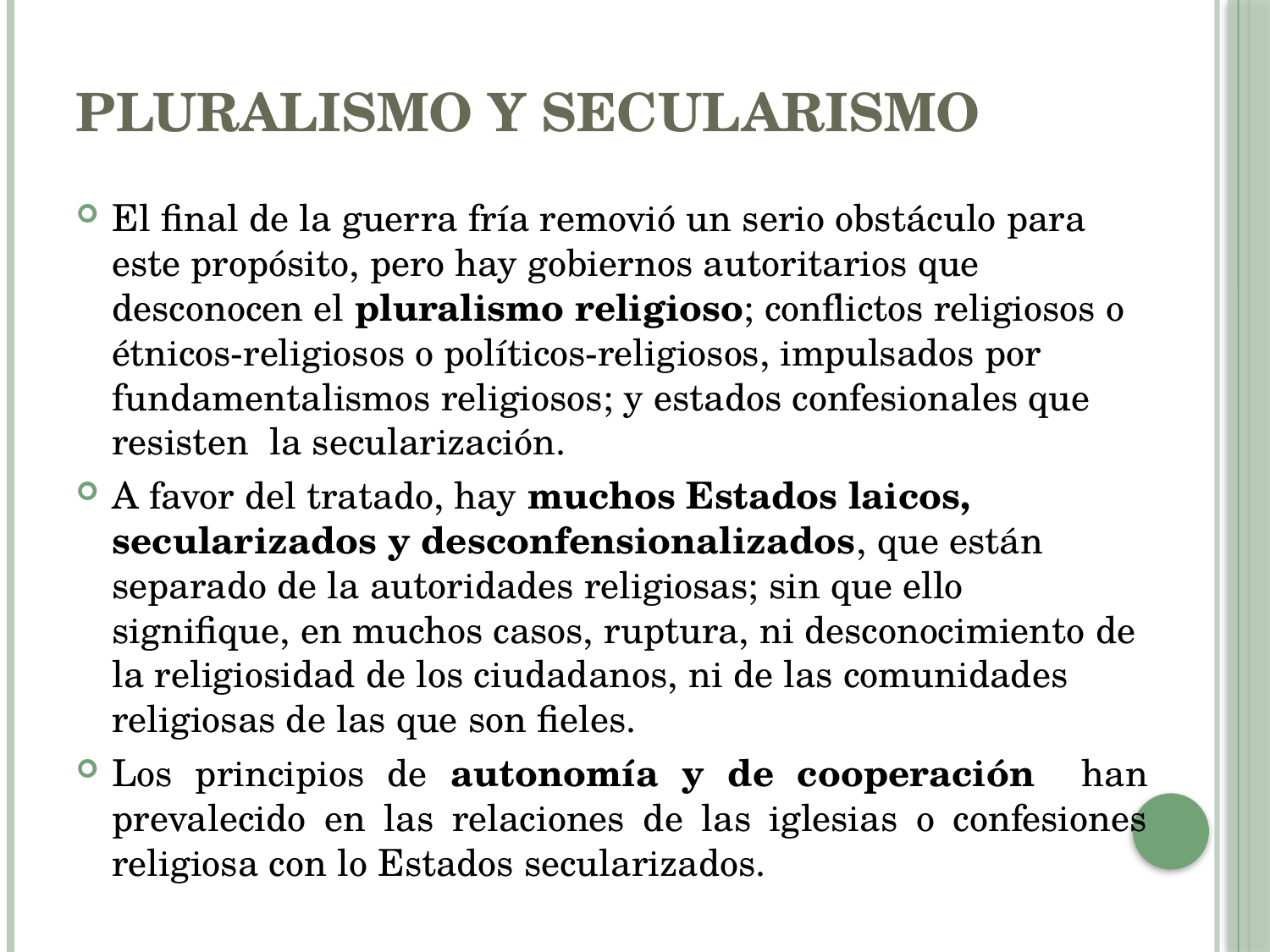

# Pluralismo y secularismo
El final de la guerra fría removió un serio obstáculo para este propósito, pero hay gobiernos autoritarios que desconocen el pluralismo religioso; conflictos religiosos o étnicos-religiosos o políticos-religiosos, impulsados por fundamentalismos religiosos; y estados confesionales que  resisten  la secularización.
A favor del tratado, hay muchos Estados laicos, secularizados y desconfensionalizados, que están separado de la autoridades religiosas; sin que ello signifique, en muchos casos, ruptura, ni desconocimiento de la religiosidad de los ciudadanos, ni de las comunidades religiosas de las que son fieles.
Los principios de autonomía y de cooperación  han prevalecido en las relaciones de las iglesias o confesiones religiosa con lo Estados secularizados.